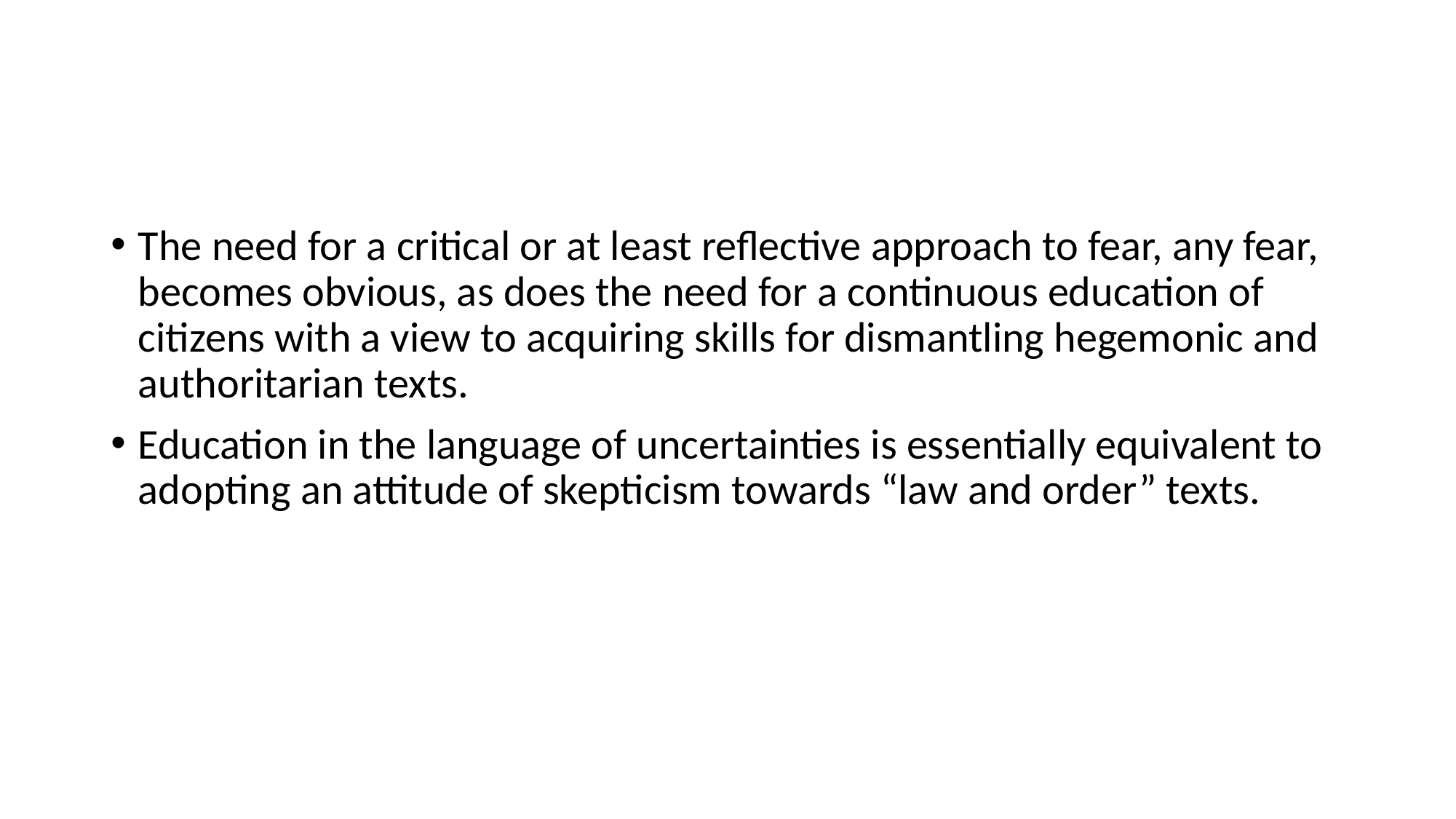

#
The need for a critical or at least reflective approach to fear, any fear, becomes obvious, as does the need for a continuous education of citizens with a view to acquiring skills for dismantling hegemonic and authoritarian texts.
Education in the language of uncertainties is essentially equivalent to adopting an attitude of skepticism towards “law and order” texts.